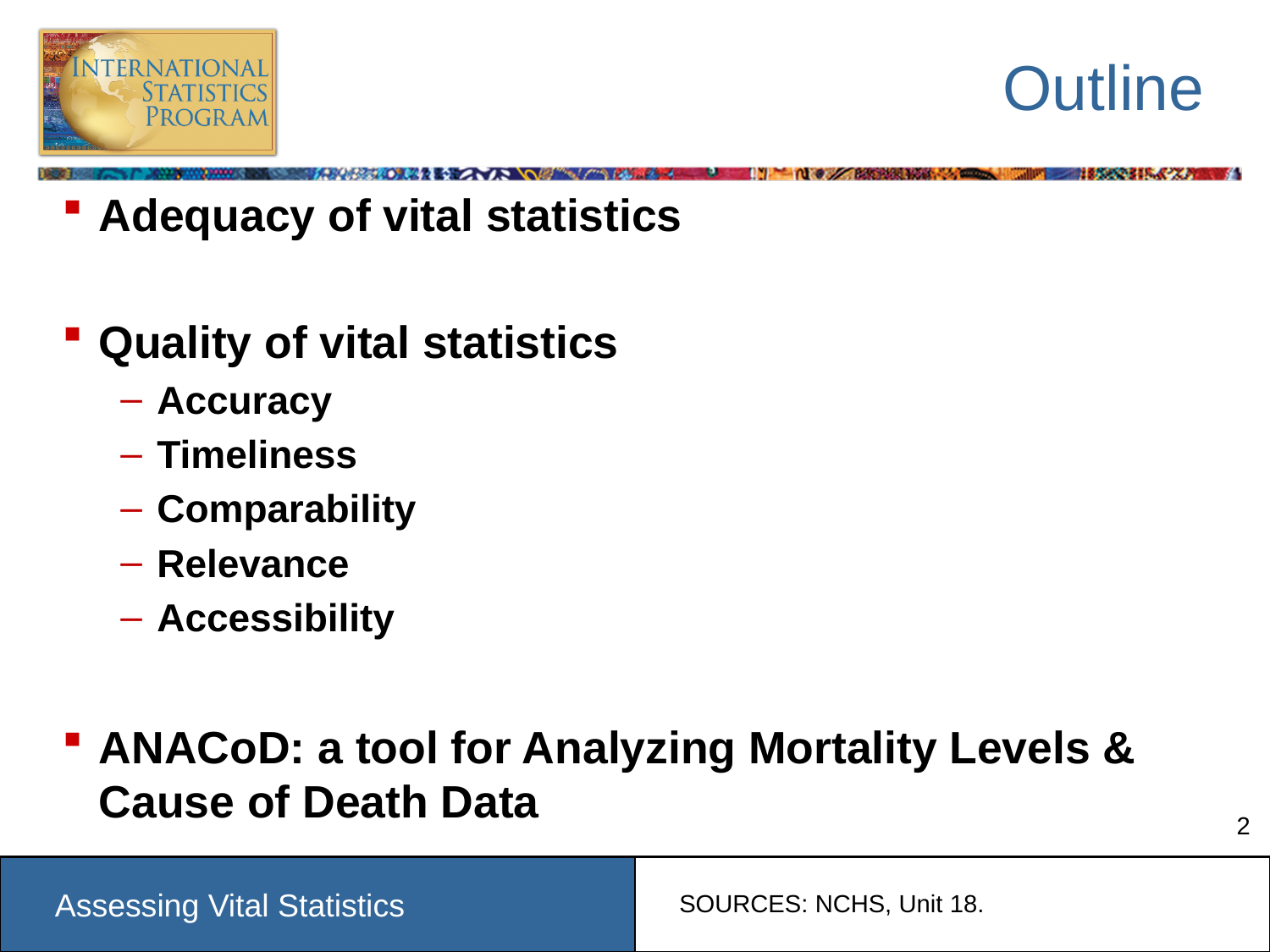

# Outline
Adequacy of vital statistics

Quality of vital statistics
Accuracy
Timeliness
Comparability
Relevance
Accessibility

ANACoD: a tool for Analyzing Mortality Levels & Cause of Death Data

SOURCES: NCHS, Unit 18.